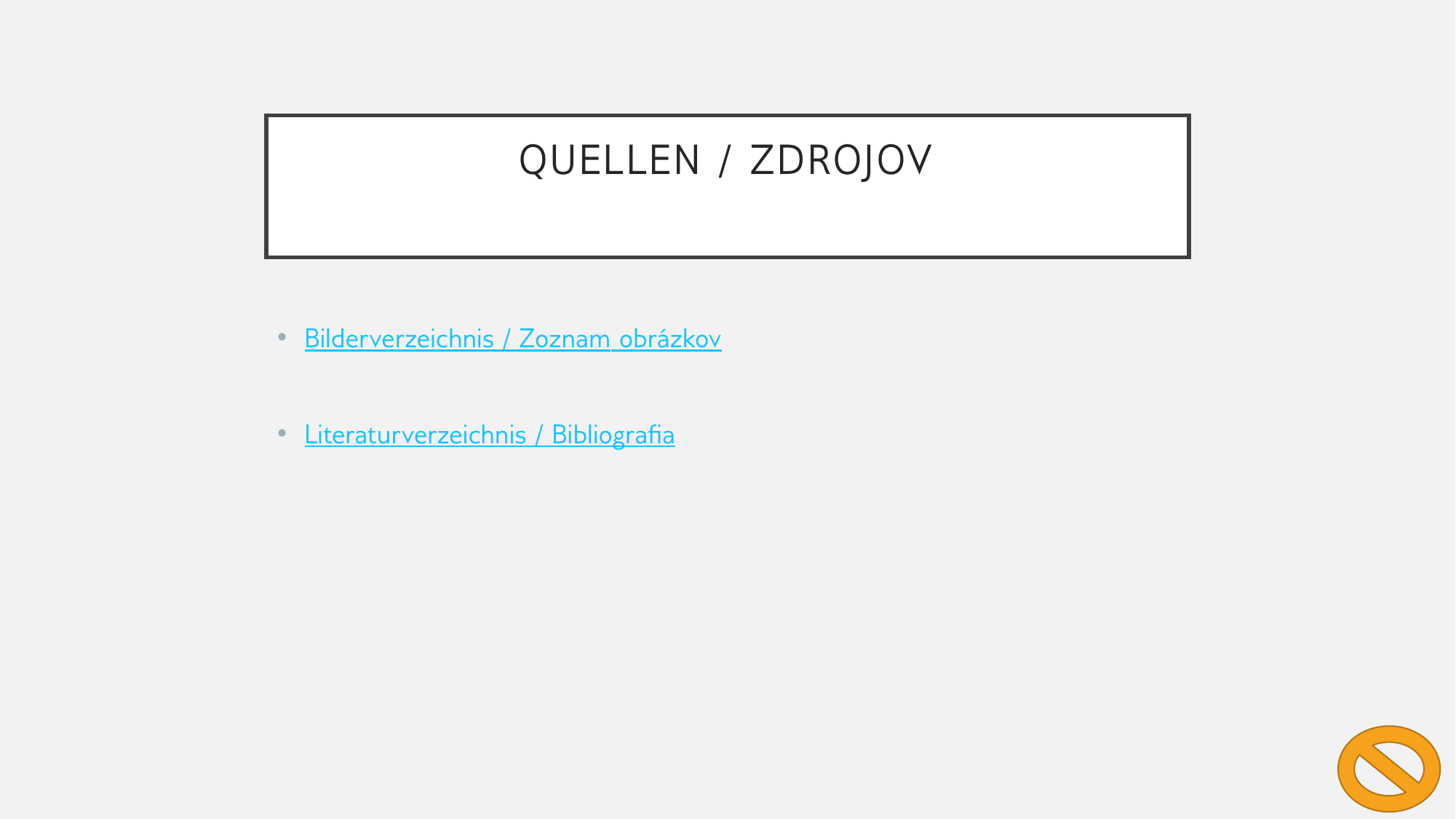

# Quellen / Zdrojov
Bilderverzeichnis / Zoznam obrázkov

Literaturverzeichnis / Bibliografia